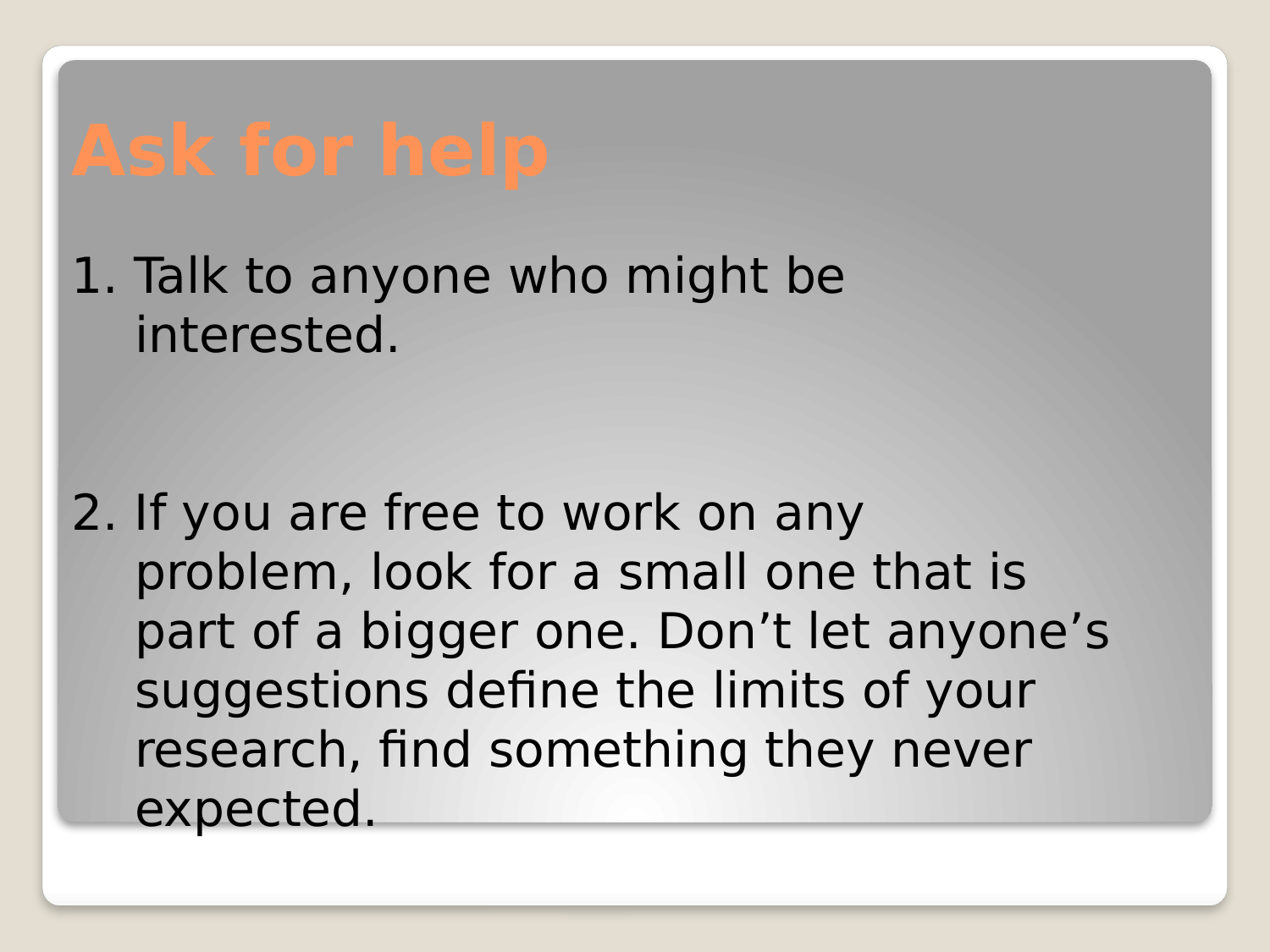

# Ask for help
1. Talk to anyone who might be
    interested.

2. If you are free to work on any
    problem, look for a small one that is
    part of a bigger one. Don’t let anyone’s
    suggestions define the limits of your
    research, find something they never
    expected.